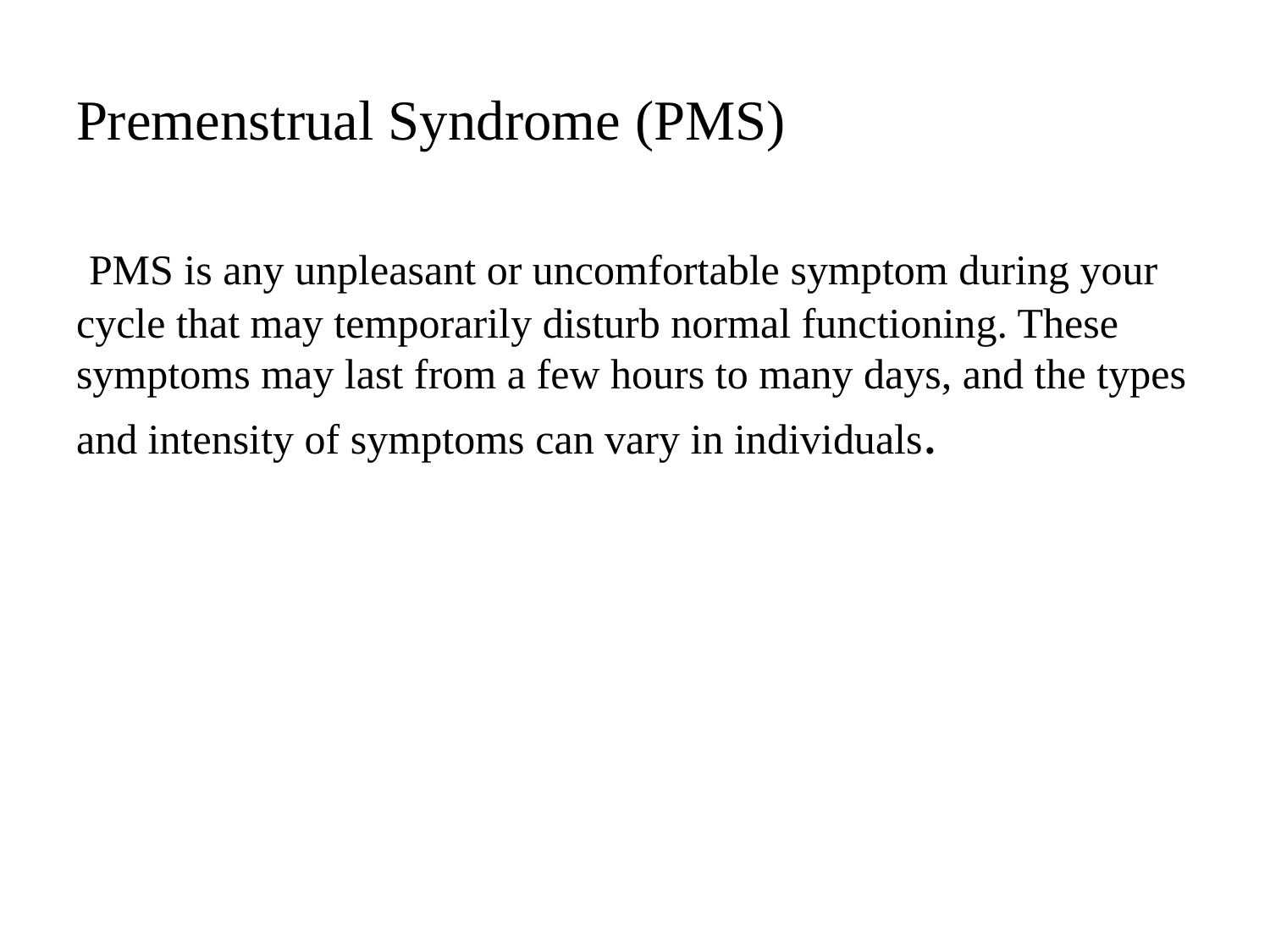

# Premenstrual Syndrome (PMS)
 PMS is any unpleasant or uncomfortable symptom during your cycle that may temporarily disturb normal functioning. These symptoms may last from a few hours to many days, and the types and intensity of symptoms can vary in individuals.